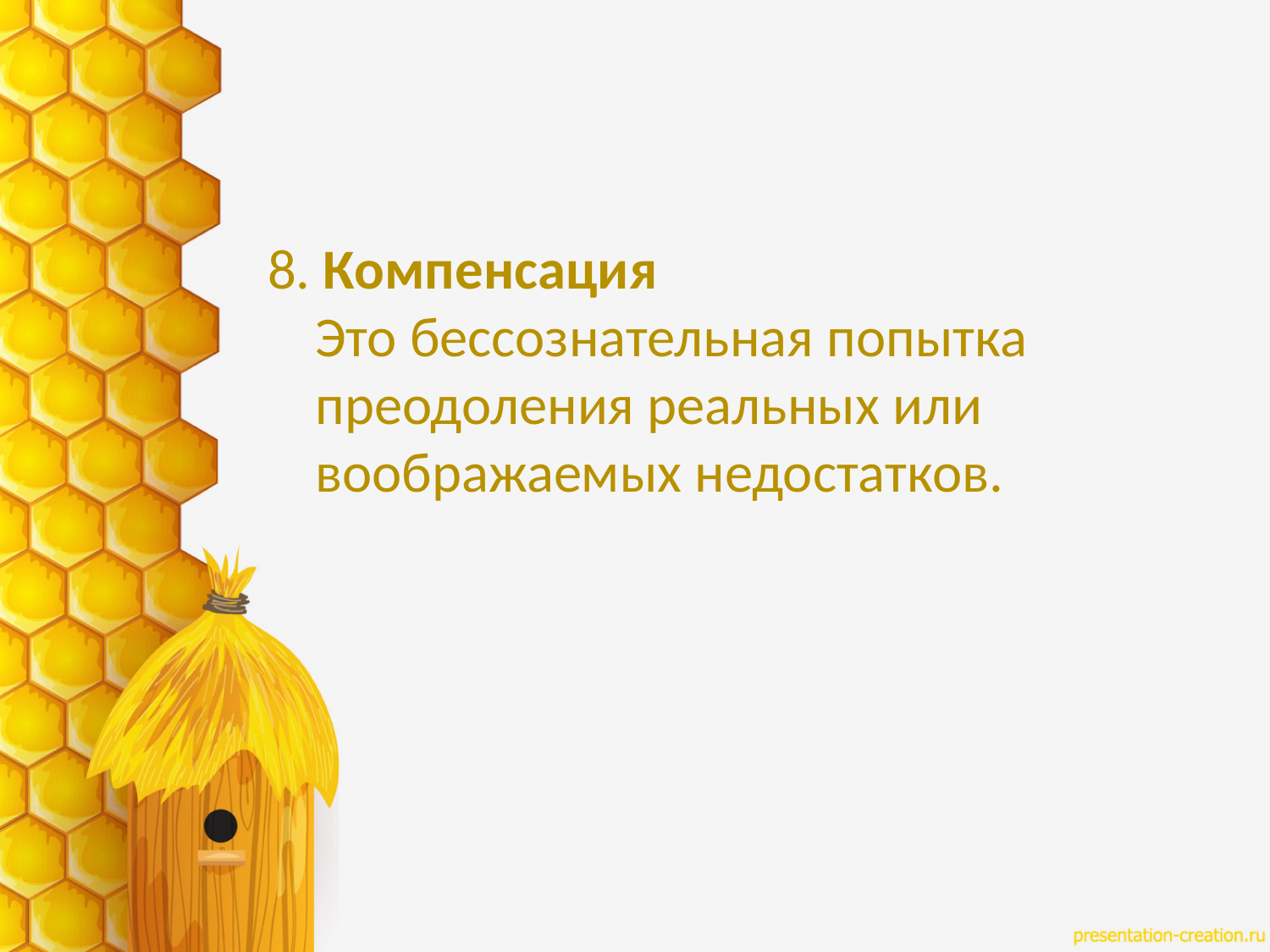

8. Компенсация
Это бессознательная попытка преодоления реальных или воображаемых недостатков.